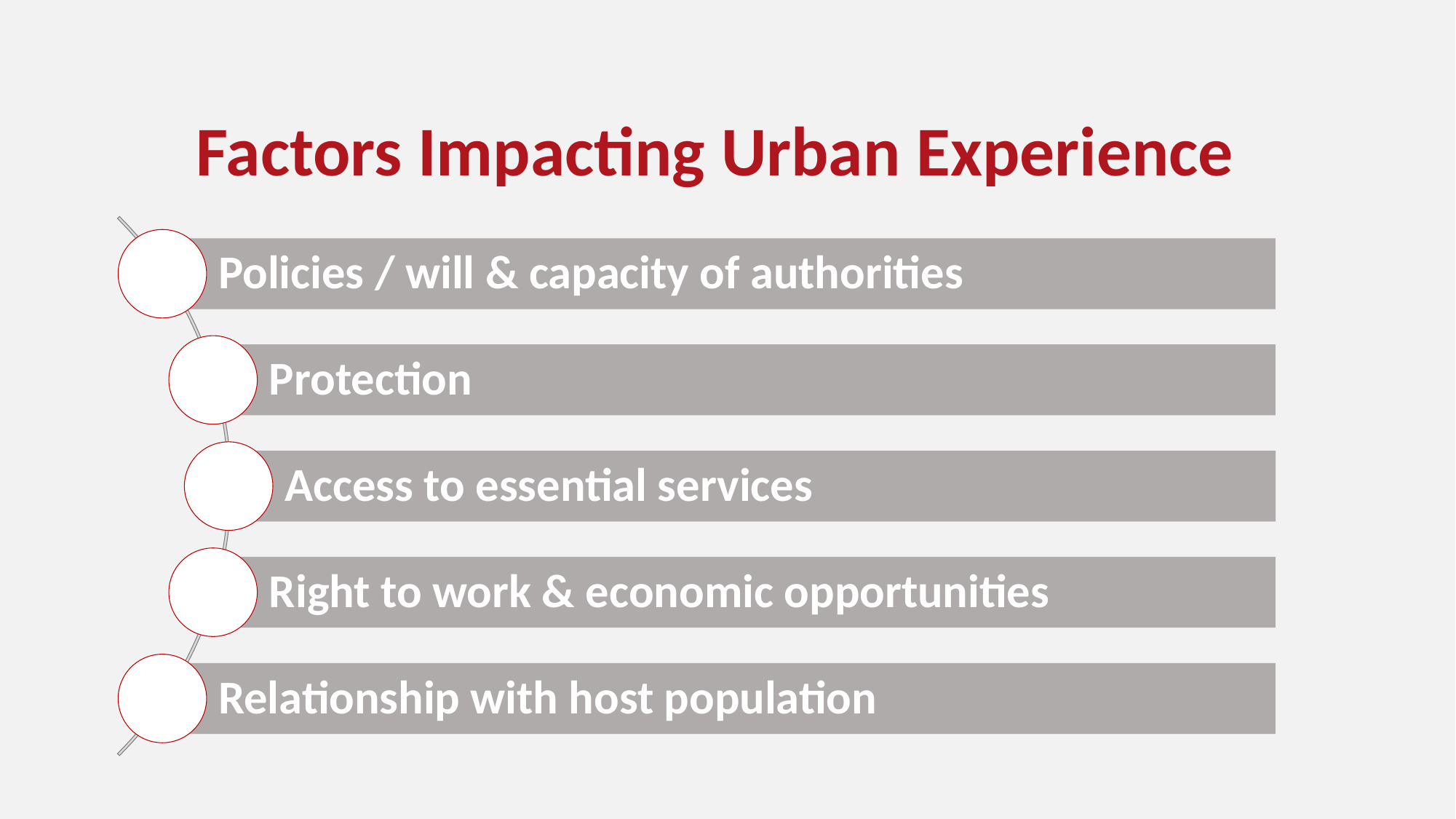

# Factors Impacting Urban Experience
Policies / will & capacity of authorities
Protection
Access to essential services
Right to work & economic opportunities
Relationship with host population